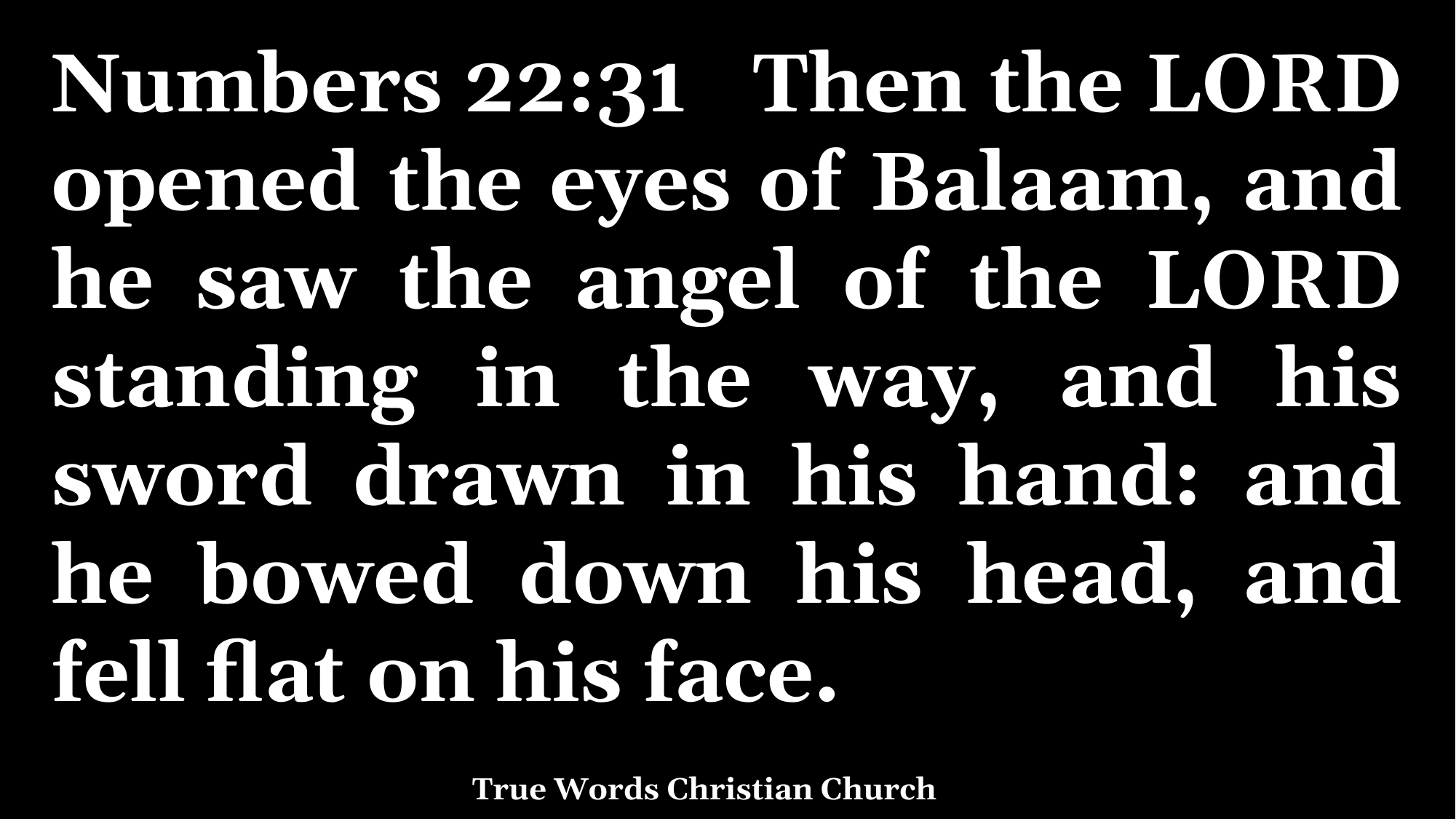

Numbers 22:31   Then the LORD opened the eyes of Balaam, and he saw the angel of the LORD standing in the way, and his sword drawn in his hand: and he bowed down his head, and fell flat on his face.
True Words Christian Church